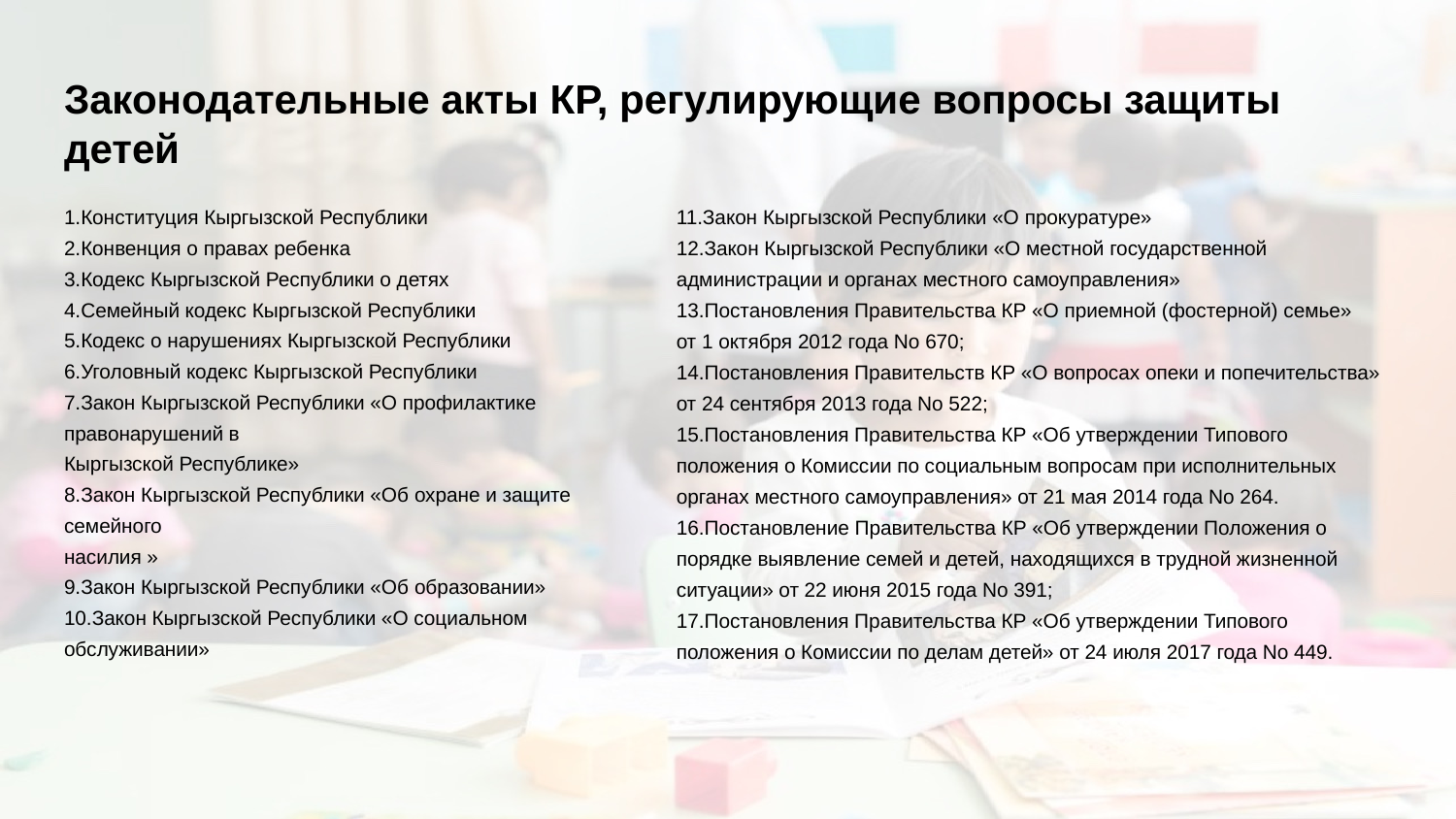

# Законодательные акты КР, регулирующие вопросы защиты детей
1.Конституция Кыргызской Республики
2.Конвенция о правах ребенка
3.Кодекс Кыргызской Республики о детях
4.Семейный кодекс Кыргызской Республики
5.Кодекс о нарушениях Кыргызской Республики
6.Уголовный кодекс Кыргызской Республики
7.Закон Кыргызской Республики «О профилактике правонарушений в
Кыргызской Республике»
8.Закон Кыргызской Республики «Об охране и защите семейного
насилия »
9.Закон Кыргызской Республики «Об образовании»
10.Закон Кыргызской Республики «О социальном обслуживании»
11.Закон Кыргызской Республики «О прокуратуре»
12.Закон Кыргызской Республики «О местной государственной
администрации и органах местного самоуправления»
13.Постановления Правительства КР «О приемной (фостерной) семье»
от 1 октября 2012 года No 670;
14.Постановления Правительств КР «О вопросах опеки и попечительства» от 24 сентября 2013 года No 522;
15.Постановления Правительства КР «Об утверждении Типового
положения о Комиссии по социальным вопросам при исполнительных
органах местного самоуправления» от 21 мая 2014 года No 264.
16.Постановление Правительства КР «Об утверждении Положения о
порядке выявление семей и детей, находящихся в трудной жизненной
ситуации» от 22 июня 2015 года No 391;
17.Постановления Правительства КР «Об утверждении Типового
положения о Комиссии по делам детей» от 24 июля 2017 года No 449.